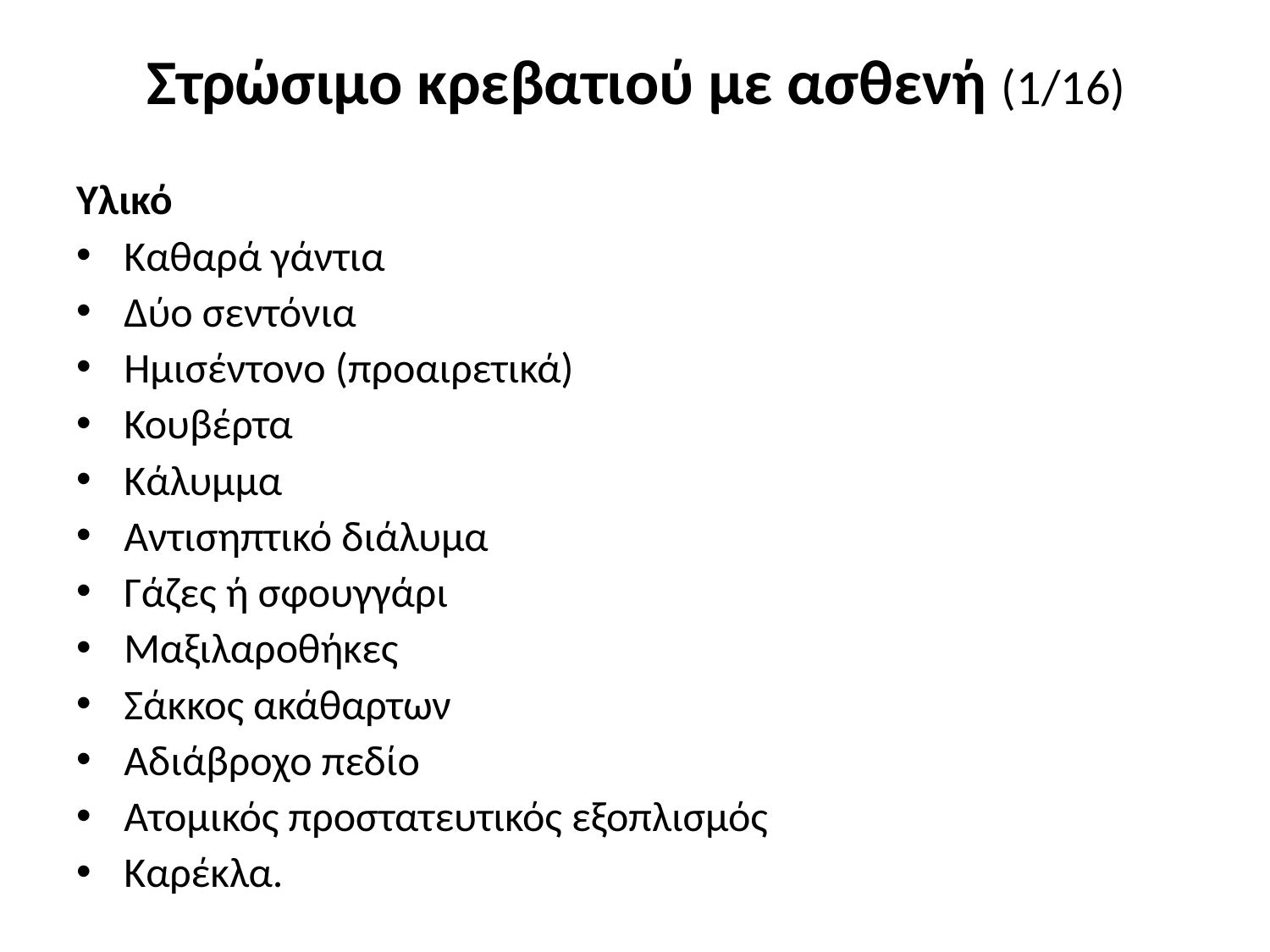

# Στρώσιμο κρεβατιού με ασθενή (1/16)
Υλικό
Καθαρά γάντια
Δύο σεντόνια
Ημισέντονο (προαιρετικά)
Κουβέρτα
Κάλυμμα
Αντισηπτικό διάλυμα
Γάζες ή σφουγγάρι
Μαξιλαροθήκες
Σάκκος ακάθαρτων
Αδιάβροχο πεδίο
Ατομικός προστατευτικός εξοπλισμός
Καρέκλα.